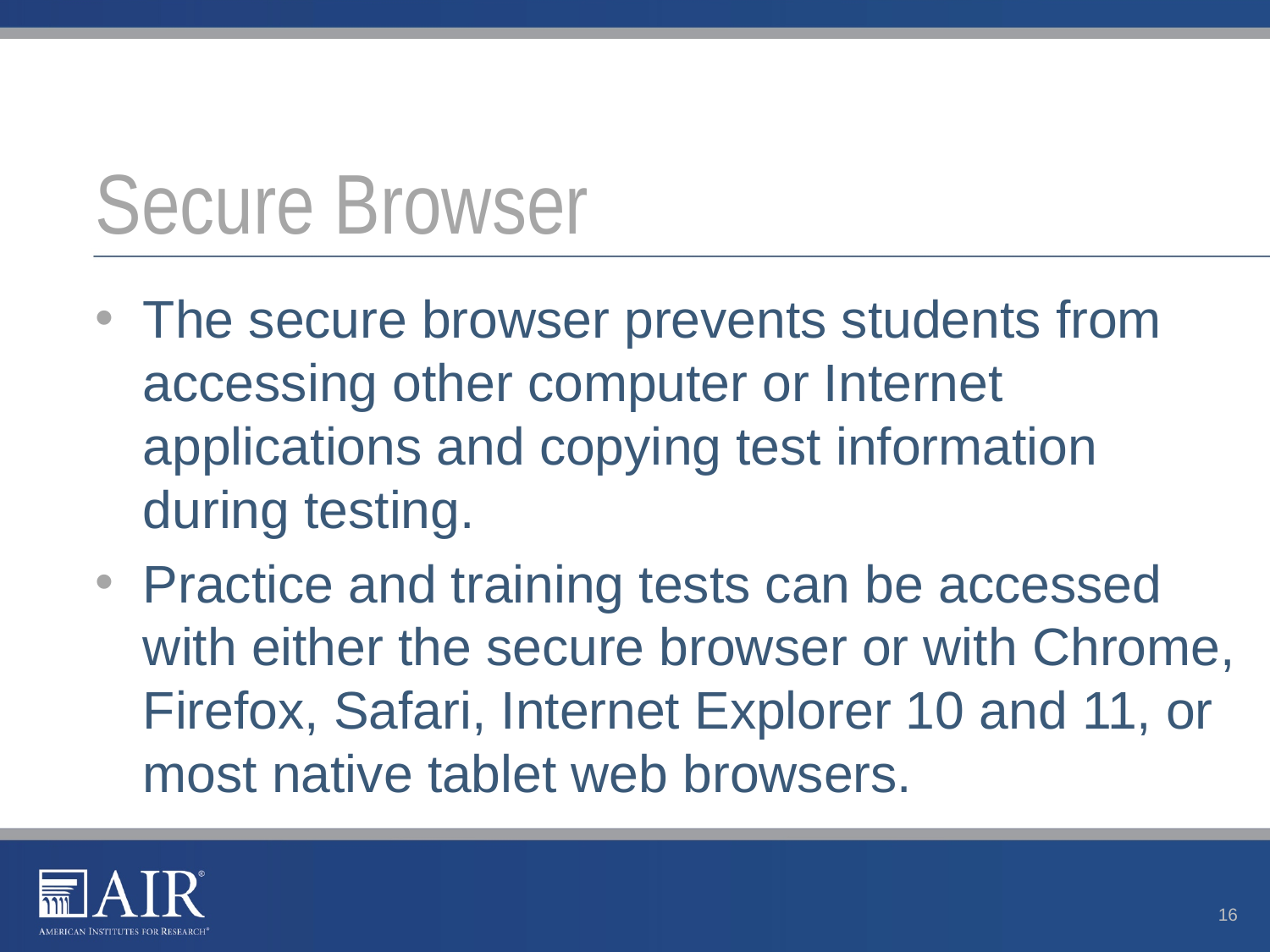

# Secure Browser
The secure browser prevents students from accessing other computer or Internet applications and copying test information during testing.
Practice and training tests can be accessed with either the secure browser or with Chrome, Firefox, Safari, Internet Explorer 10 and 11, or most native tablet web browsers.

16